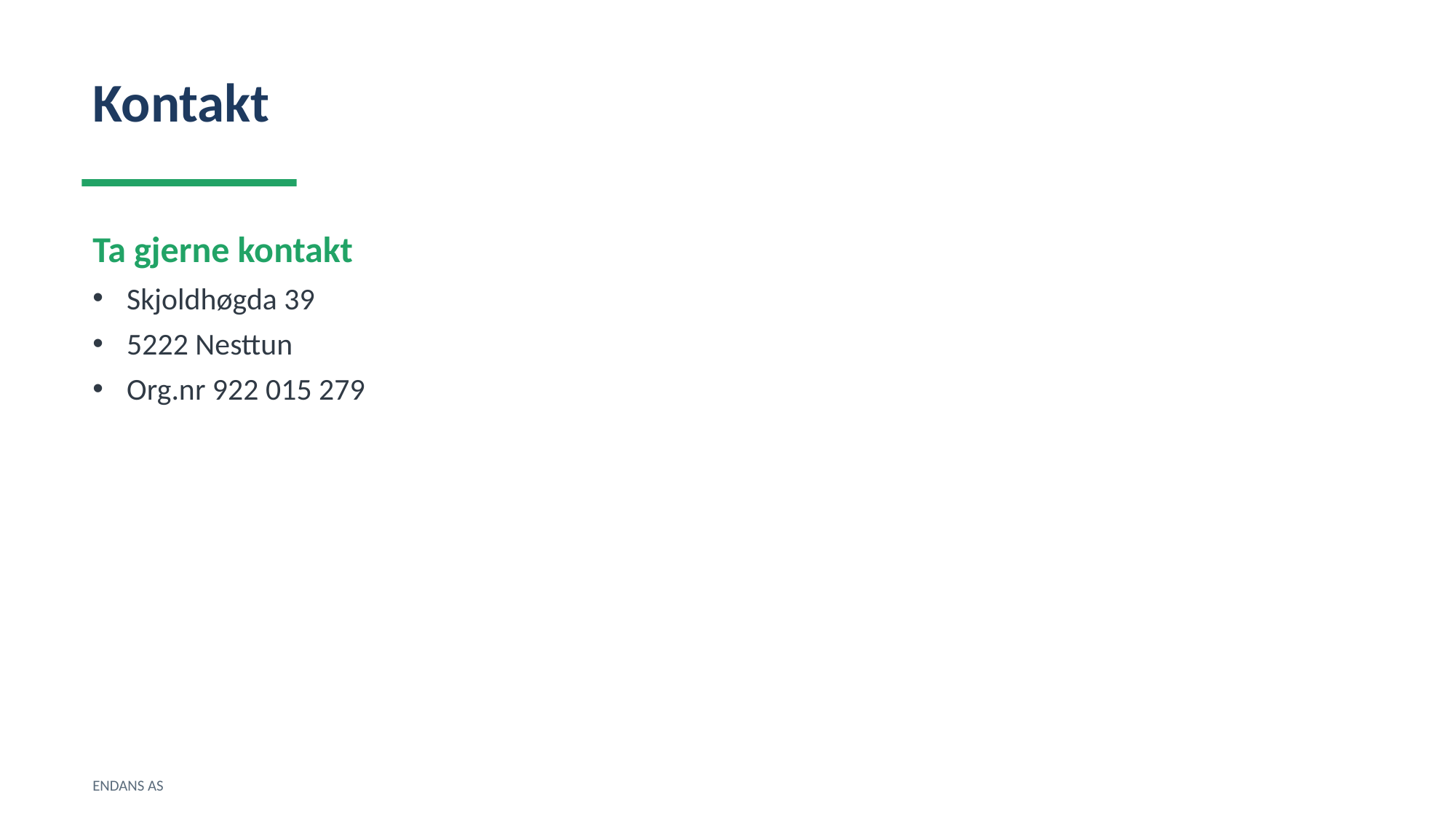

Kontakt

Ta gjerne kontakt
Skjoldhøgda 39
5222 Nesttun
Org.nr 922 015 279
ENDANS AS